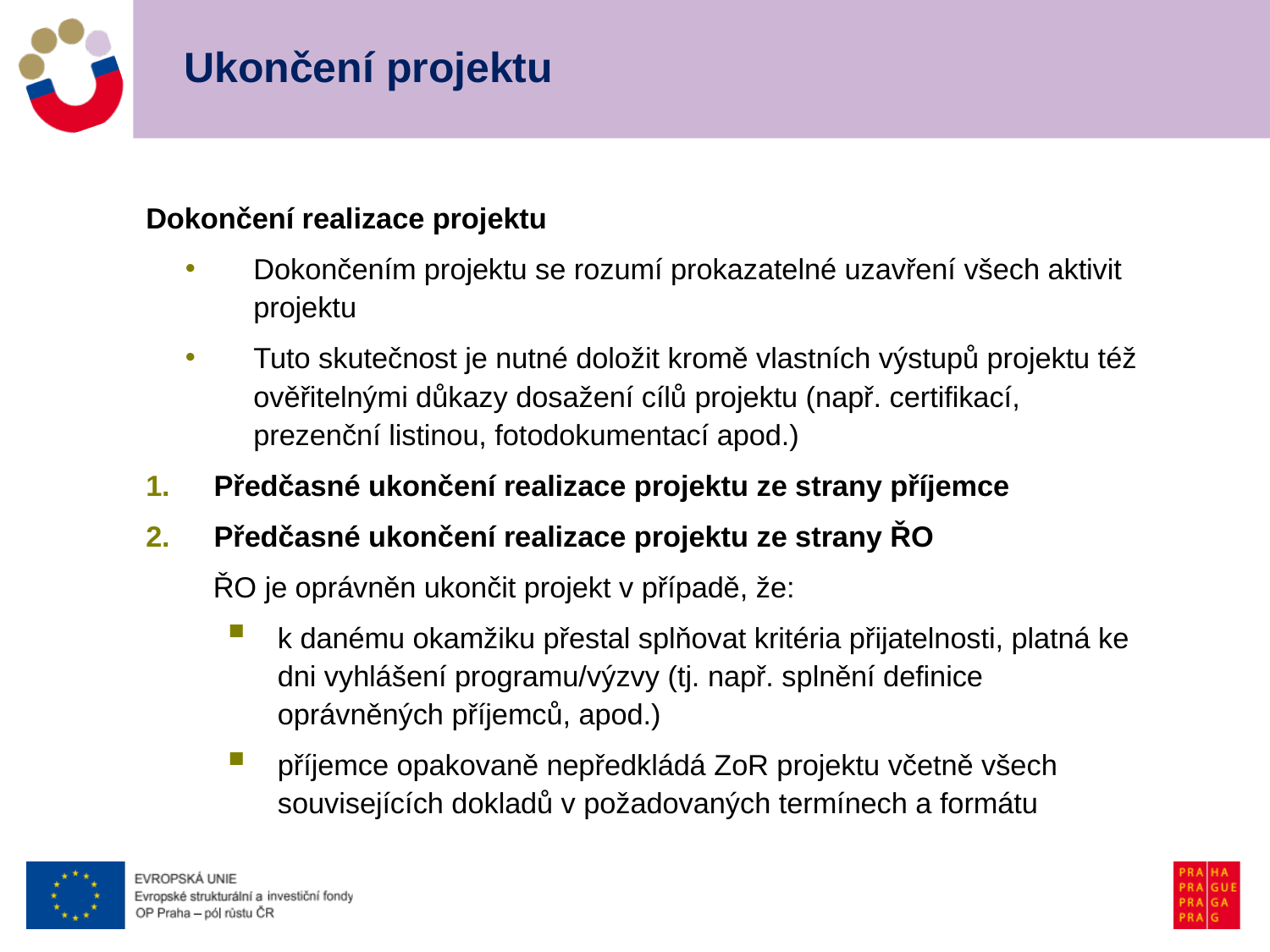

# Ukončení projektu
Dokončení realizace projektu
Dokončením projektu se rozumí prokazatelné uzavření všech aktivit projektu
Tuto skutečnost je nutné doložit kromě vlastních výstupů projektu též ověřitelnými důkazy dosažení cílů projektu (např. certifikací, prezenční listinou, fotodokumentací apod.)
Předčasné ukončení realizace projektu ze strany příjemce
Předčasné ukončení realizace projektu ze strany ŘO
ŘO je oprávněn ukončit projekt v případě, že:
k danému okamžiku přestal splňovat kritéria přijatelnosti, platná ke dni vyhlášení programu/výzvy (tj. např. splnění definice oprávněných příjemců, apod.)
příjemce opakovaně nepředkládá ZoR projektu včetně všech souvisejících dokladů v požadovaných termínech a formátu